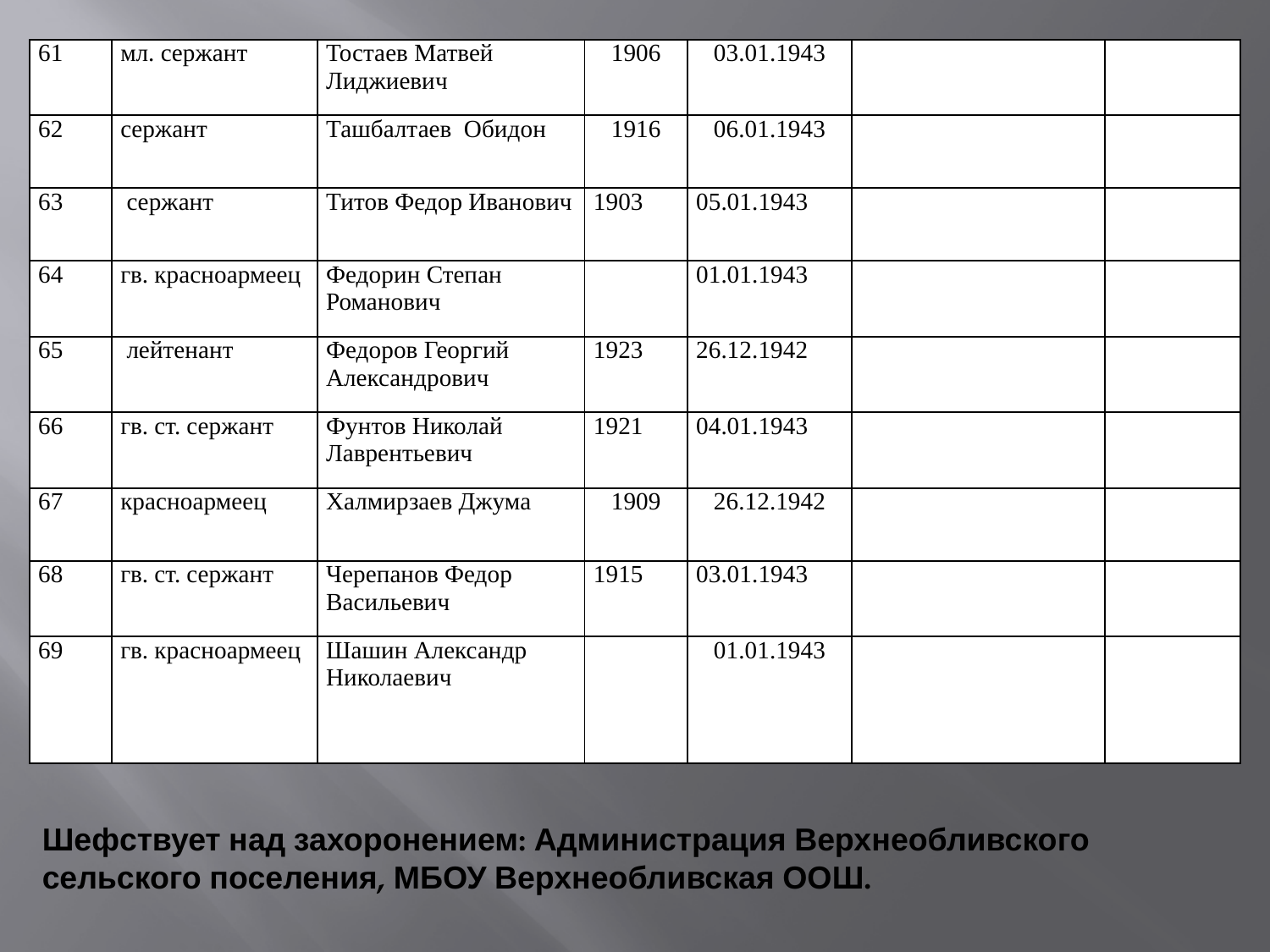

| 61 | мл. сержант | Тостаев Матвей Лиджиевич | 1906 | 03.01.1943 |  |  |
| --- | --- | --- | --- | --- | --- | --- |
| 62 | сержант | Ташбалтаев Обидон | 1916 | 06.01.1943 |  |  |
| 63 | сержант | Титов Федор Иванович | 1903 | 05.01.1943 |  |  |
| 64 | гв. красноармеец | Федорин Степан Романович |  | 01.01.1943 |  |  |
| 65 | лейтенант | Федоров Георгий Александрович | 1923 | 26.12.1942 |  |  |
| 66 | гв. ст. сержант | Фунтов Николай Лаврентьевич | 1921 | 04.01.1943 |  |  |
| 67 | красноармеец | Халмирзаев Джума | 1909 | 26.12.1942 |  |  |
| 68 | гв. ст. сержант | Черепанов Федор Васильевич | 1915 | 03.01.1943 |  |  |
| 69 | гв. красноармеец | Шашин Александр Николаевич |  | 01.01.1943 |  |  |
Шефствует над захоронением: Администрация Верхнеобливского сельского поселения, МБОУ Верхнеобливская ООШ.